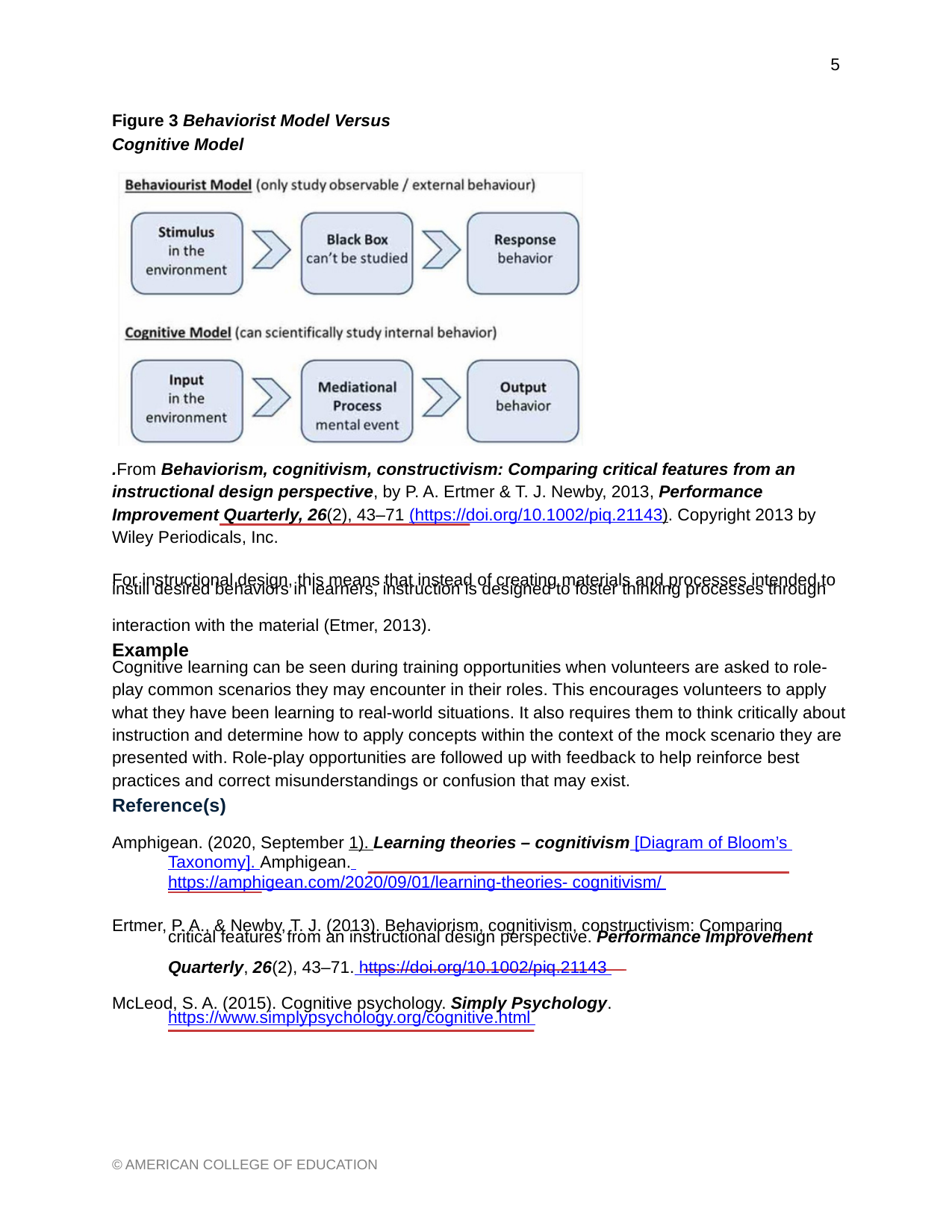

5
Figure 3 Behaviorist Model Versus Cognitive Model

.From Behaviorism, cognitivism, constructivism: Comparing critical features from an instructional design perspective, by P. A. Ertmer & T. J. Newby, 2013, Performance Improvement Quarterly, 26(2), 43–71 (https://doi.org/10.1002/piq.21143). Copyright 2013 by Wiley Periodicals, Inc.
For instructional design, this means that instead of creating materials and processes intended to
instill desired behaviors in learners, instruction is designed to foster thinking processes through
interaction with the material (Etmer, 2013).
Example

Cognitive learning can be seen during training opportunities when volunteers are asked to role- play common scenarios they may encounter in their roles. This encourages volunteers to apply what they have been learning to real-world situations. It also requires them to think critically about instruction and determine how to apply concepts within the context of the mock scenario they are presented with. Role-play opportunities are followed up with feedback to help reinforce best practices and correct misunderstandings or confusion that may exist.
Reference(s)
Amphigean. (2020, September 1). Learning theories – cognitivism [Diagram of Bloom’s
Taxonomy]. Amphigean. https://amphigean.com/2020/09/01/learning-theories- cognitivism/

Ertmer, P. A., & Newby, T. J. (2013). Behaviorism, cognitivism, constructivism: Comparing
critical features from an instructional design perspective. Performance Improvement
Quarterly, 26(2), 43–71. https://doi.org/10.1002/piq.21143

McLeod, S. A. (2015). Cognitive psychology. Simply Psychology.
https://www.simplypsychology.org/cognitive.html

© AMERICAN COLLEGE OF EDUCATION